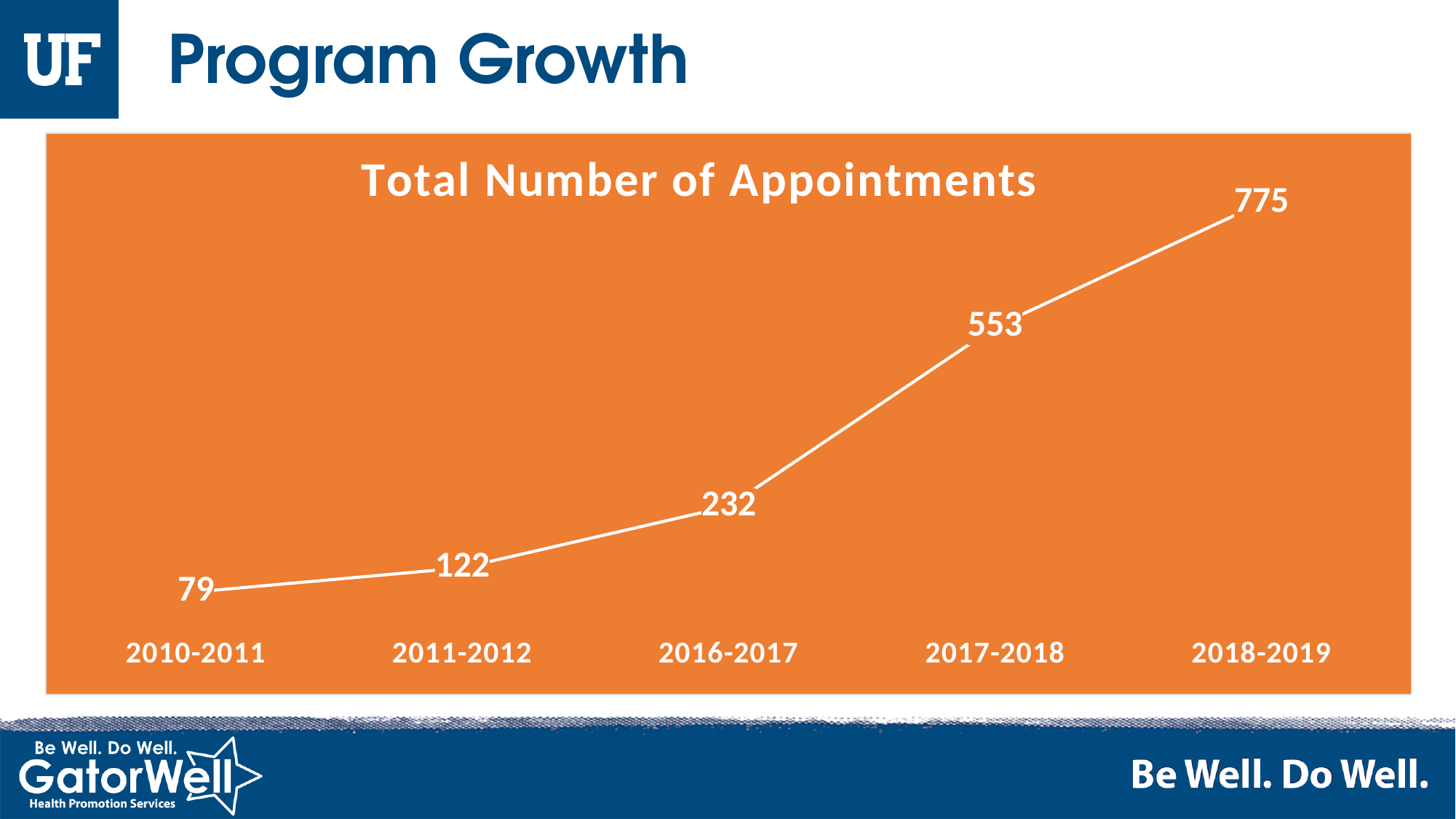

# Program Growth

### Chart: Total Number of Appointments

| Category | Series 1 |
|---|---|
| 2010-2011 | 79.0 |
| 2011-2012 | 122.0 |
| 2016-2017 | 232.0 |
| 2017-2018 | 553.0 |
| 2018-2019 | 775.0 |